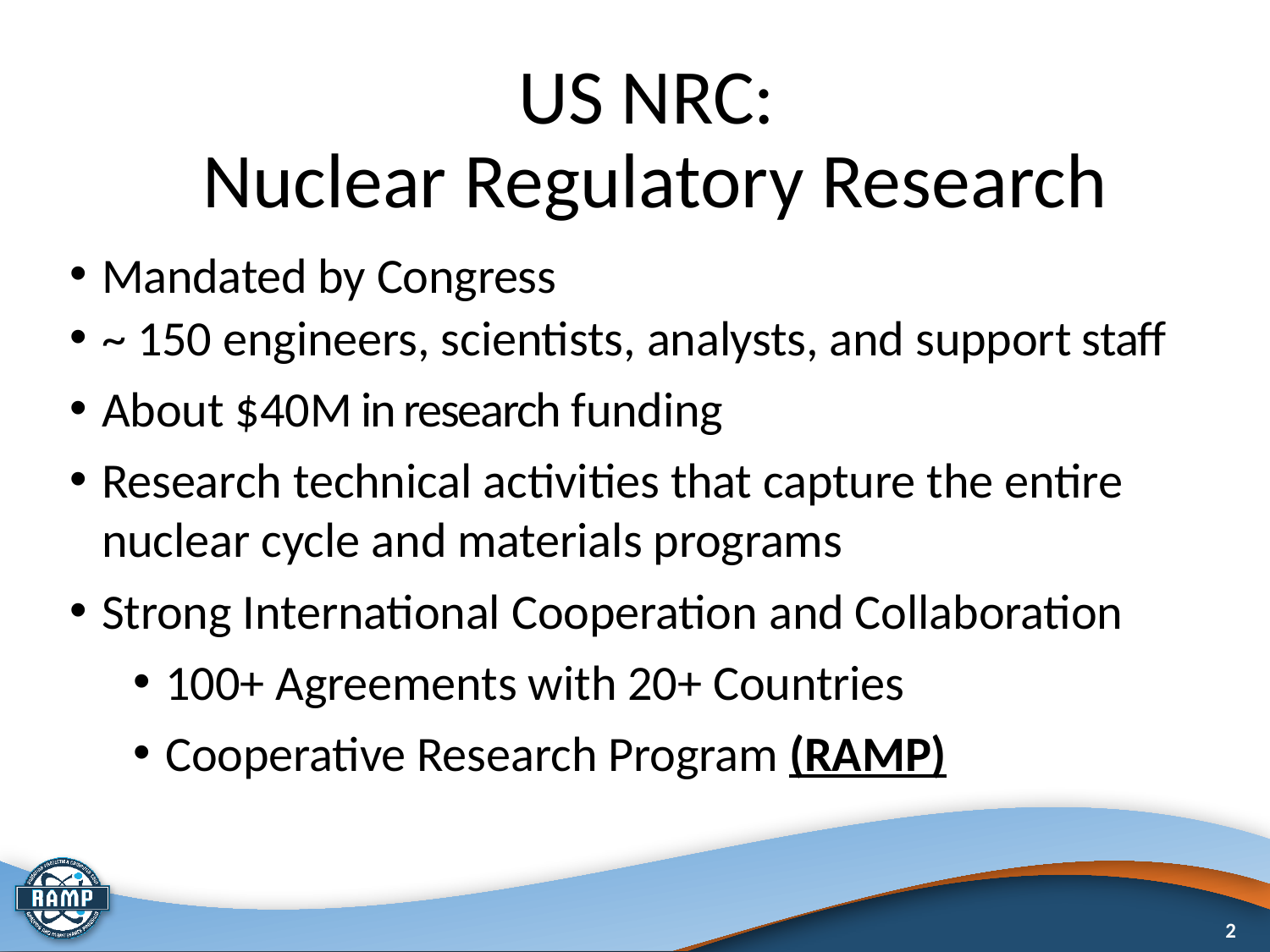

# US NRC: Nuclear Regulatory Research
Mandated by Congress
~ 150 engineers, scientists, analysts, and support staff
About $40M in research funding
Research technical activities that capture the entire nuclear cycle and materials programs
Strong International Cooperation and Collaboration
100+ Agreements with 20+ Countries
Cooperative Research Program (RAMP)

2